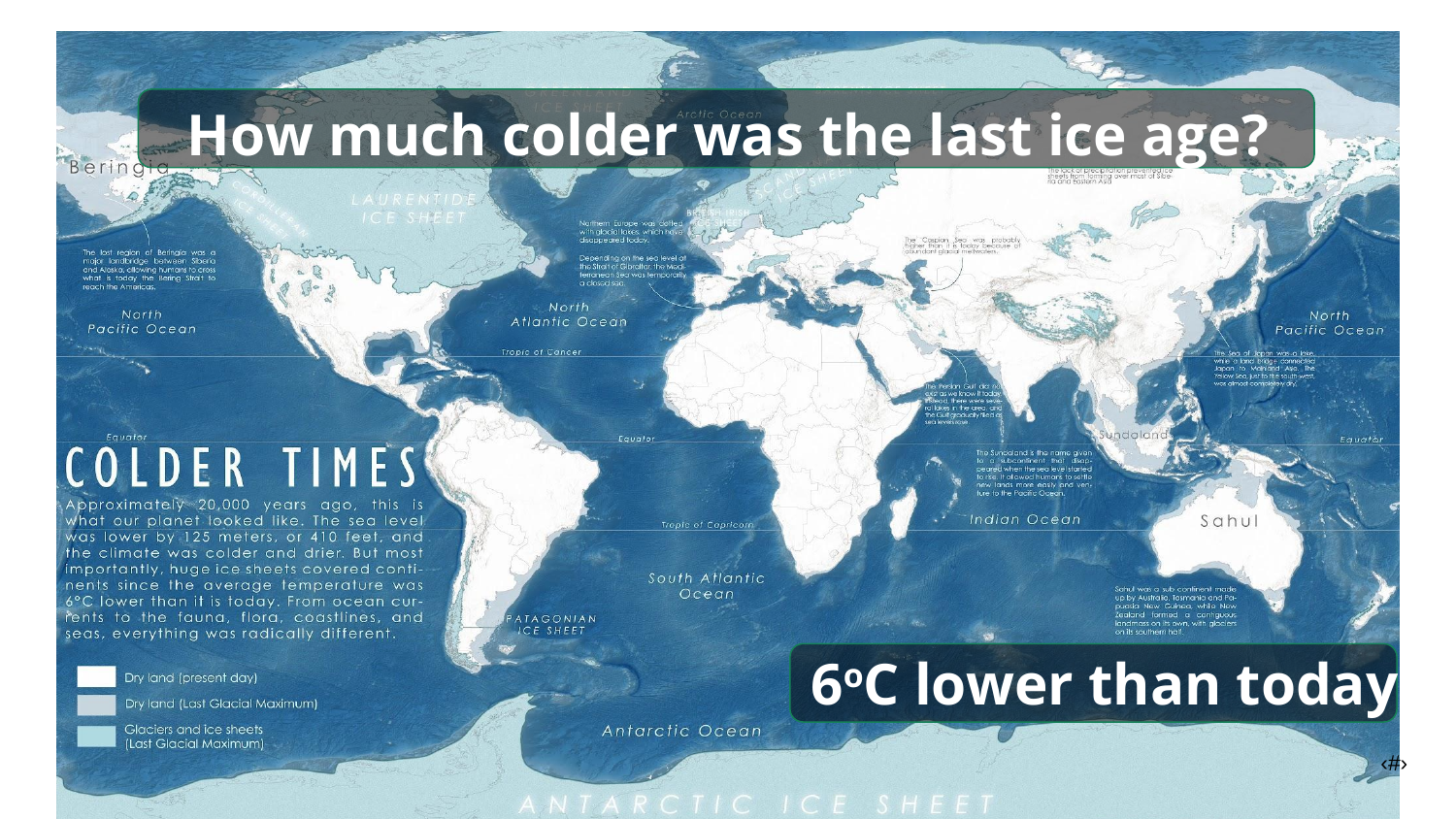

How much colder was the last ice age?
6oC lower than today

‹#›